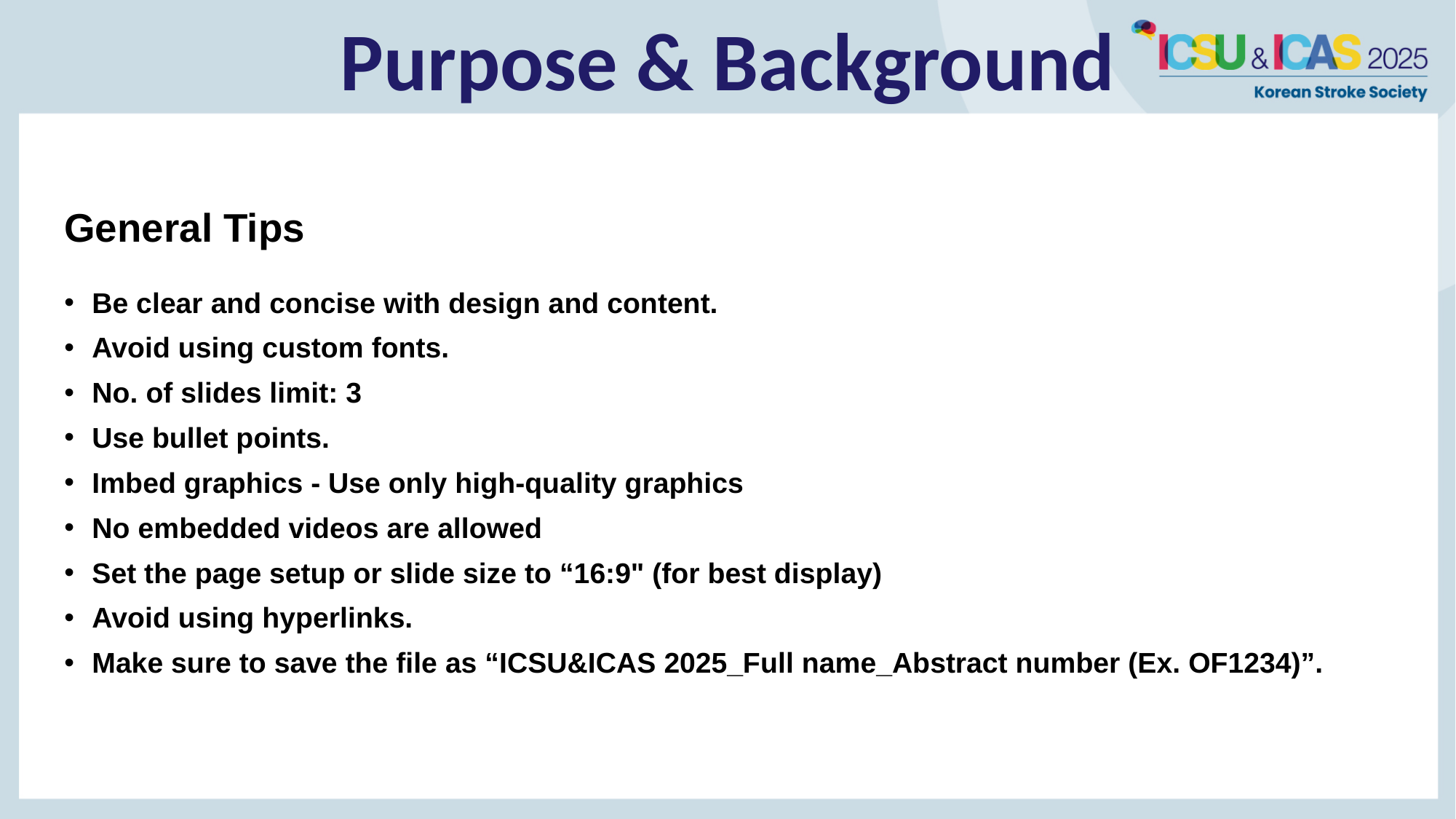

General Tips
Be clear and concise with design and content.
Avoid using custom fonts.
No. of slides limit: 3
Use bullet points.
Imbed graphics - Use only high-quality graphics
No embedded videos are allowed
Set the page setup or slide size to “16:9" (for best display)
Avoid using hyperlinks.
Make sure to save the file as “ICSU&ICAS 2025_Full name_Abstract number (Ex. OF1234)”.